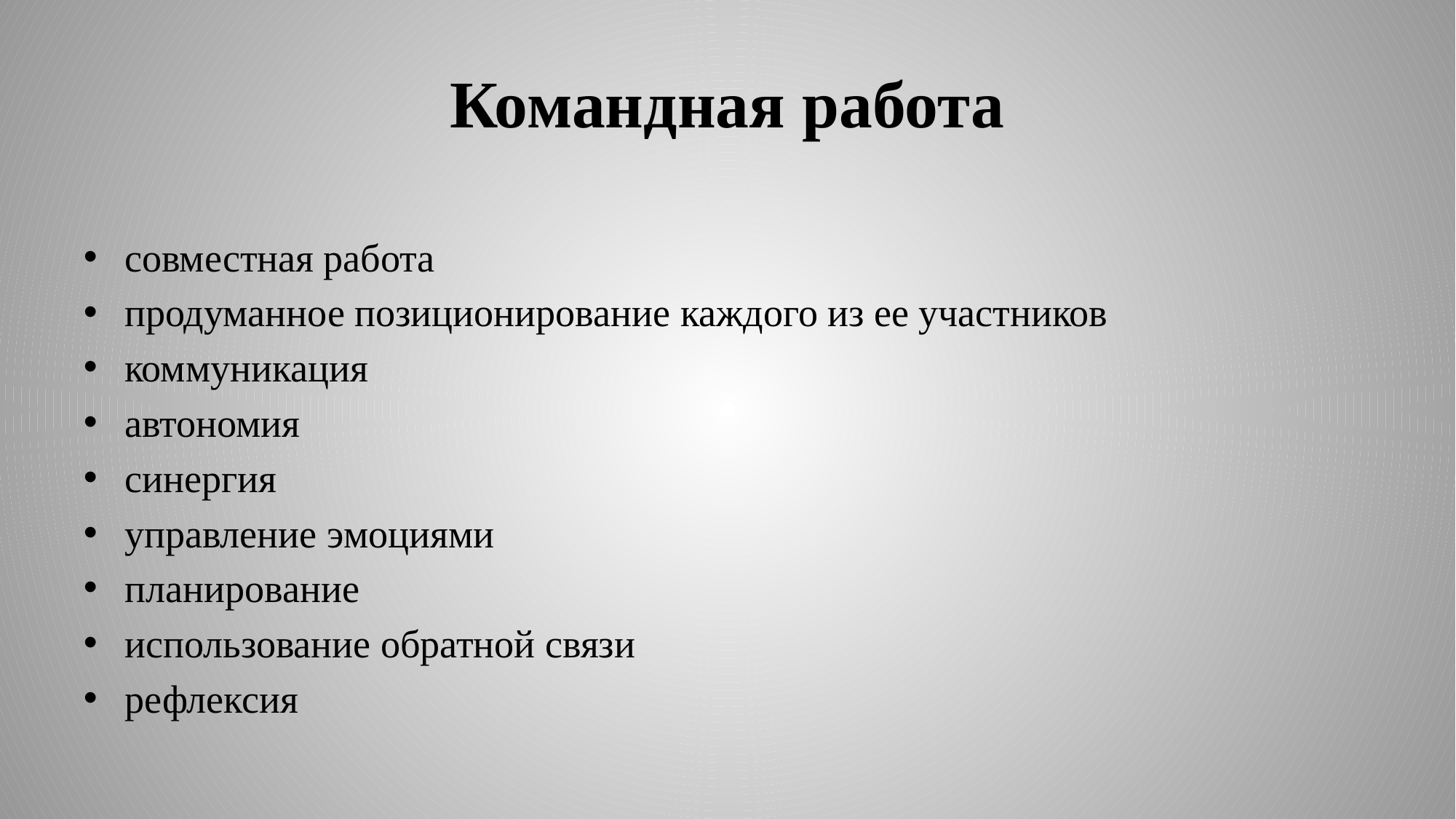

# Командная работа
совместная работа
продуманное позиционирование каждого из ее участников
коммуникация
автономия
синергия
управление эмоциями
планирование
использование обратной связи
рефлексия